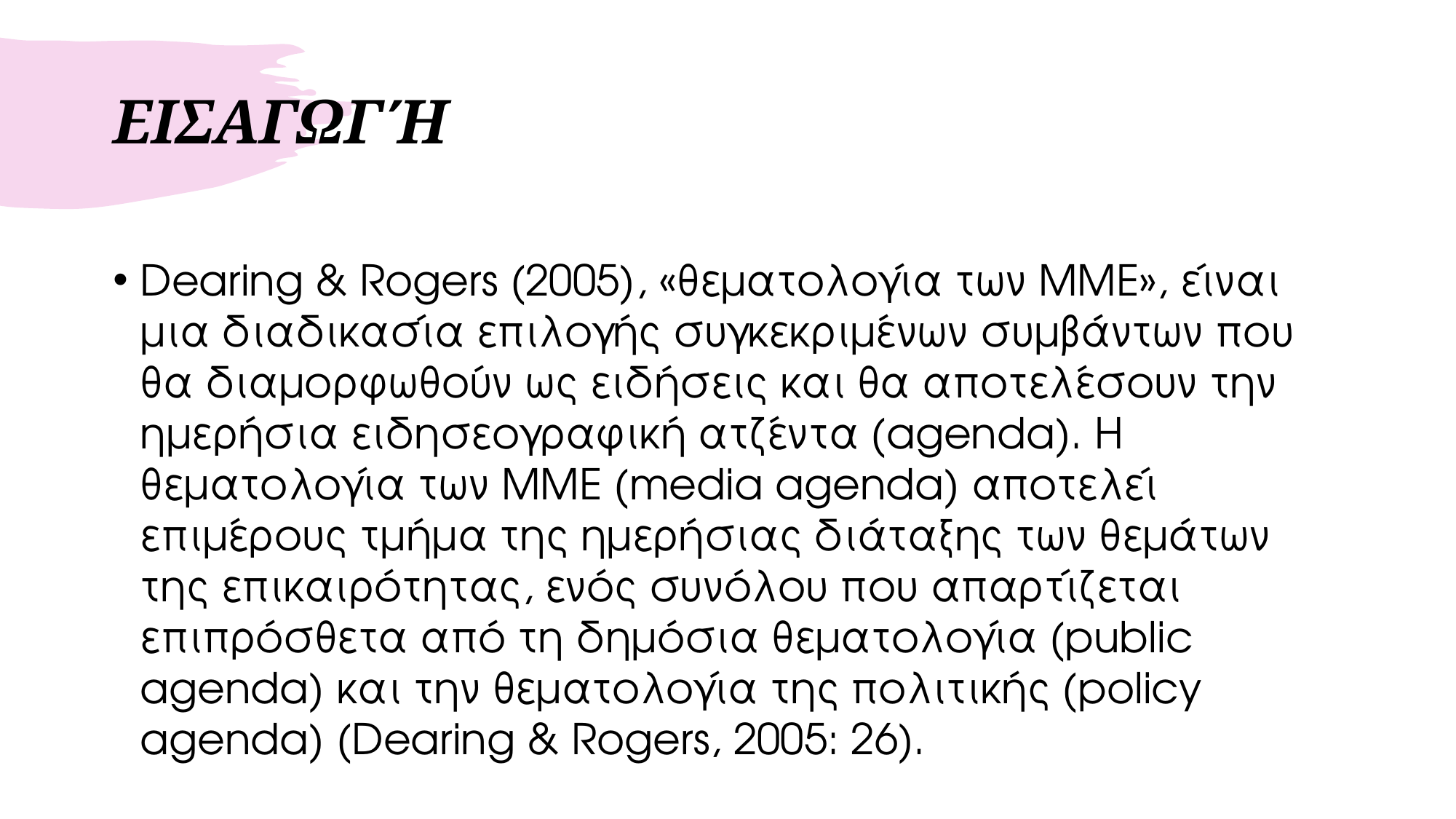

# ΕΙΣΑΓΩΓΉ
Dearing & Rogers (2005), «θεματολογία των ΜΜΕ», είναι μια διαδικασία επιλογής συγκεκριμένων συμβάντων που θα διαμορφωθούν ως ειδήσεις και θα αποτελέσουν την ημερήσια ειδησεογραφική ατζέντα (agenda). Η θεματολογία των ΜΜΕ (media agenda) αποτελεί επιμέρους τμήμα της ημερήσιας διάταξης των θεμάτων της επικαιρότητας, ενός συνόλου που απαρτίζεται επιπρόσθετα από τη δημόσια θεματολογία (public agenda) και την θεματολογία της πολιτικής (policy agenda) (Dearing & Rogers, 2005: 26).